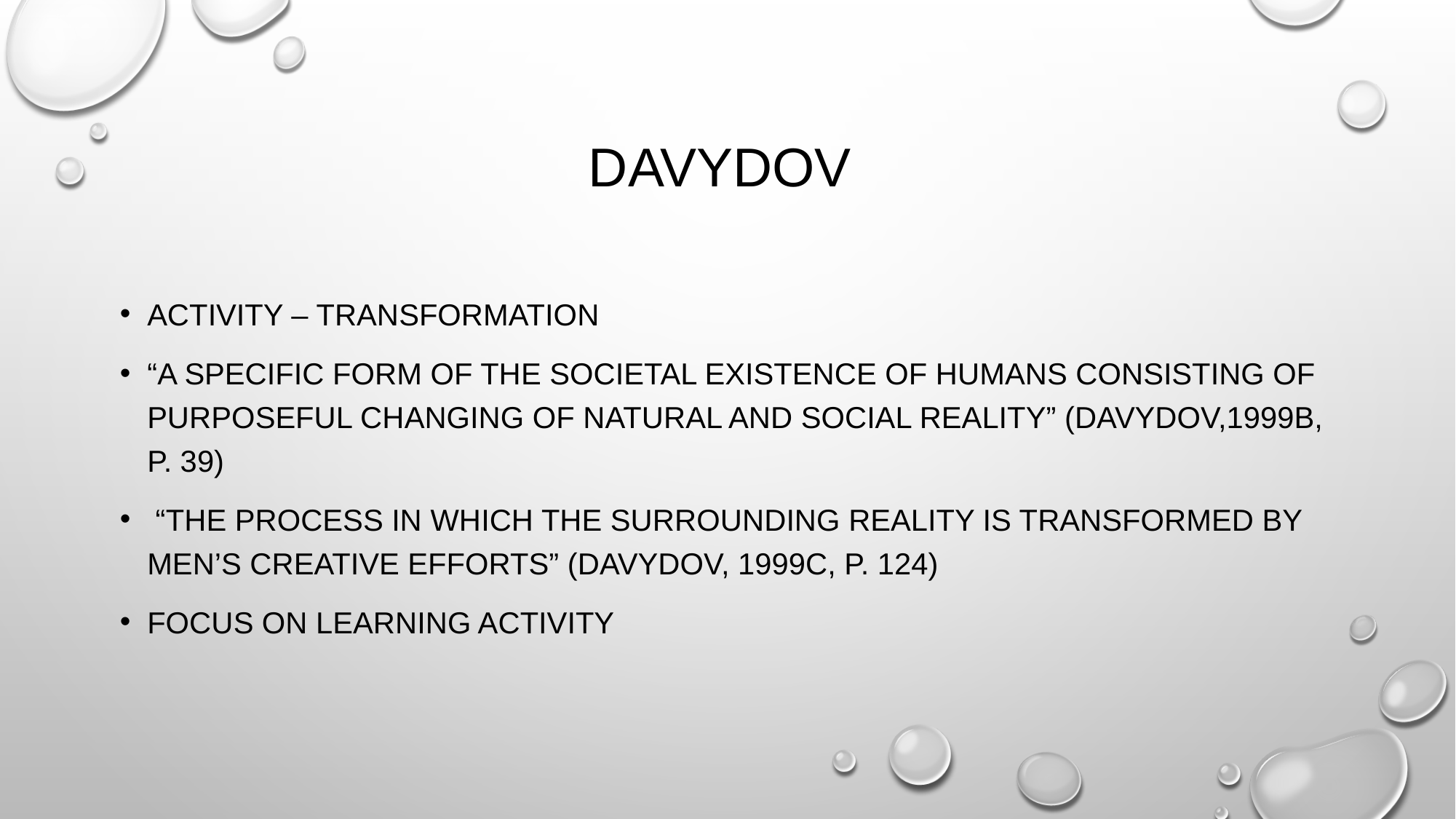

# Davydov
Activity – transformation
“a specific form of the societal existence of humans consisting of purposeful changing of natural and social reality” (Davydov,1999b, p. 39)
 “the process in which the surrounding reality is transformed by men’s creative efforts” (Davydov, 1999c, p. 124)
Focus on learning activity